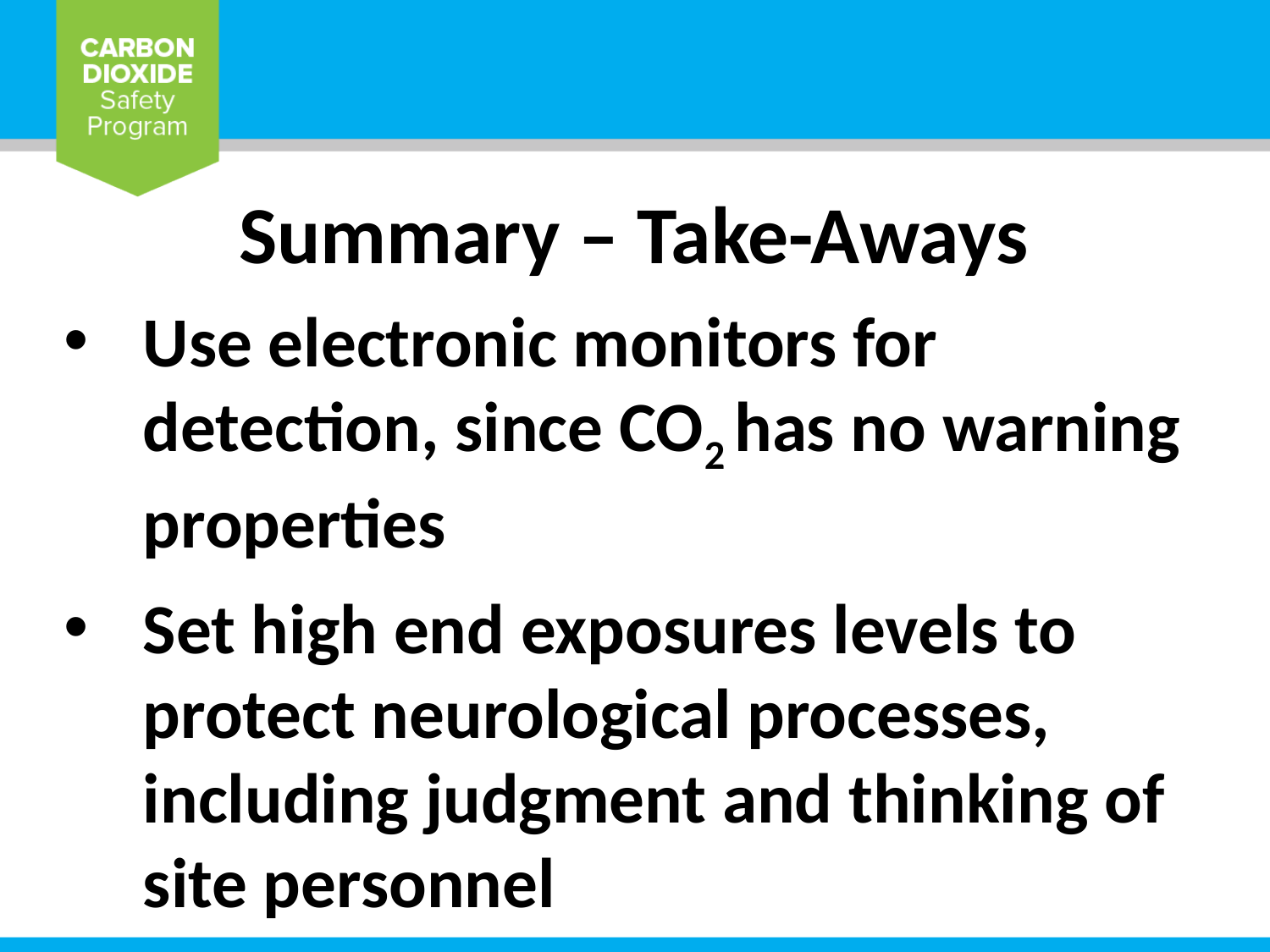

Summary – Take-Aways
Use electronic monitors for detection, since CO2 has no warning properties

Set high end exposures levels to protect neurological processes, including judgment and thinking of site personnel